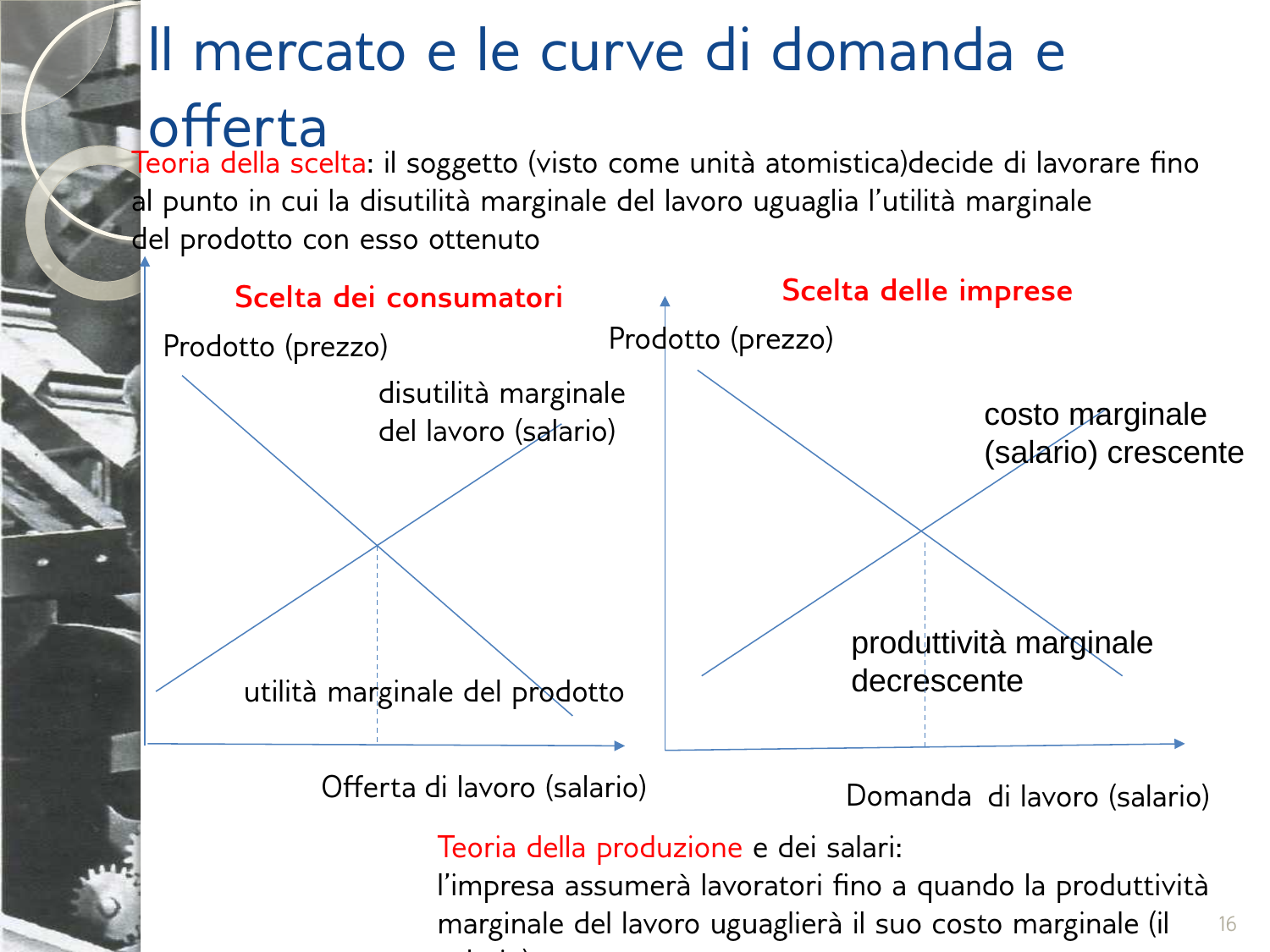

# Il mercato e le curve di domanda e offerta
Teoria della scelta: il soggetto (visto come unità atomistica)decide di lavorare fino
al punto in cui la disutilità marginale del lavoro uguaglia l’utilità marginale
del prodotto con esso ottenuto
Scelta delle imprese
Scelta dei consumatori
Prodotto (prezzo)
Prodotto (prezzo)
disutilità marginale
del lavoro (salario)
costo marginale
(salario) crescente
produttività marginale
decrescente
utilità marginale del prodotto
Offerta
di lavoro (salario)
Domanda
di lavoro (salario)
Teoria della produzione e dei salari:
l’impresa assumerà lavoratori fino a quando la produttività marginale del lavoro uguaglierà il suo costo marginale (il salario)
16